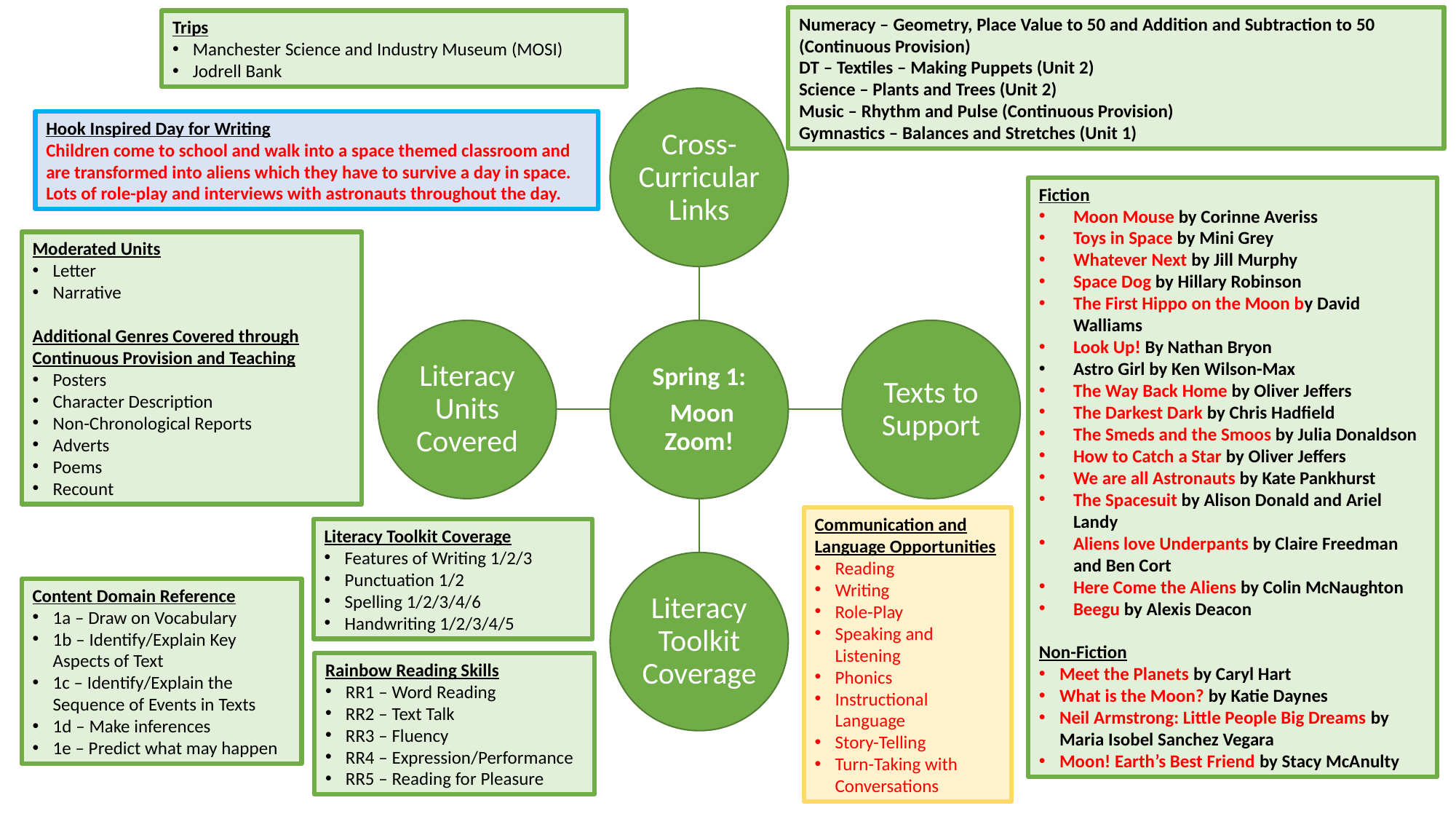

Numeracy – Geometry, Place Value to 50 and Addition and Subtraction to 50 (Continuous Provision)
DT – Textiles – Making Puppets (Unit 2)
Science – Plants and Trees (Unit 2)
Music – Rhythm and Pulse (Continuous Provision)
Gymnastics – Balances and Stretches (Unit 1)
Trips
Manchester Science and Industry Museum (MOSI)
Jodrell Bank
Cross-Curricular Links

Literacy Units Covered
Spring 1:
 Moon Zoom!
Texts to Support

Literacy Toolkit Coverage
Hook Inspired Day for Writing
Children come to school and walk into a space themed classroom and are transformed into aliens which they have to survive a day in space. Lots of role-play and interviews with astronauts throughout the day.
Fiction
Moon Mouse by Corinne Averiss
Toys in Space by Mini Grey
Whatever Next by Jill Murphy
Space Dog by Hillary Robinson
The First Hippo on the Moon by David Walliams
Look Up! By Nathan Bryon
Astro Girl by Ken Wilson-Max
The Way Back Home by Oliver Jeffers
The Darkest Dark by Chris Hadfield
The Smeds and the Smoos by Julia Donaldson
How to Catch a Star by Oliver Jeffers
We are all Astronauts by Kate Pankhurst
The Spacesuit by Alison Donald and Ariel Landy
Aliens love Underpants by Claire Freedman and Ben Cort
Here Come the Aliens by Colin McNaughton
Beegu by Alexis Deacon

Non-Fiction
Meet the Planets by Caryl Hart
What is the Moon? by Katie Daynes
Neil Armstrong: Little People Big Dreams by Maria Isobel Sanchez Vegara
Moon! Earth’s Best Friend by Stacy McAnulty
Moderated Units
Letter
Narrative

Additional Genres Covered through Continuous Provision and Teaching
Posters
Character Description
Non-Chronological Reports
Adverts
Poems
Recount
Communication and Language Opportunities
Reading
Writing
Role-Play
Speaking and Listening
Phonics
Instructional Language
Story-Telling
Turn-Taking with Conversations
Literacy Toolkit Coverage
Features of Writing 1/2/3
Punctuation 1/2
Spelling 1/2/3/4/6
Handwriting 1/2/3/4/5
Content Domain Reference
1a – Draw on Vocabulary
1b – Identify/Explain Key Aspects of Text
1c – Identify/Explain the Sequence of Events in Texts
1d – Make inferences
1e – Predict what may happen
Rainbow Reading Skills
RR1 – Word Reading
RR2 – Text Talk
RR3 – Fluency
RR4 – Expression/Performance
RR5 – Reading for Pleasure